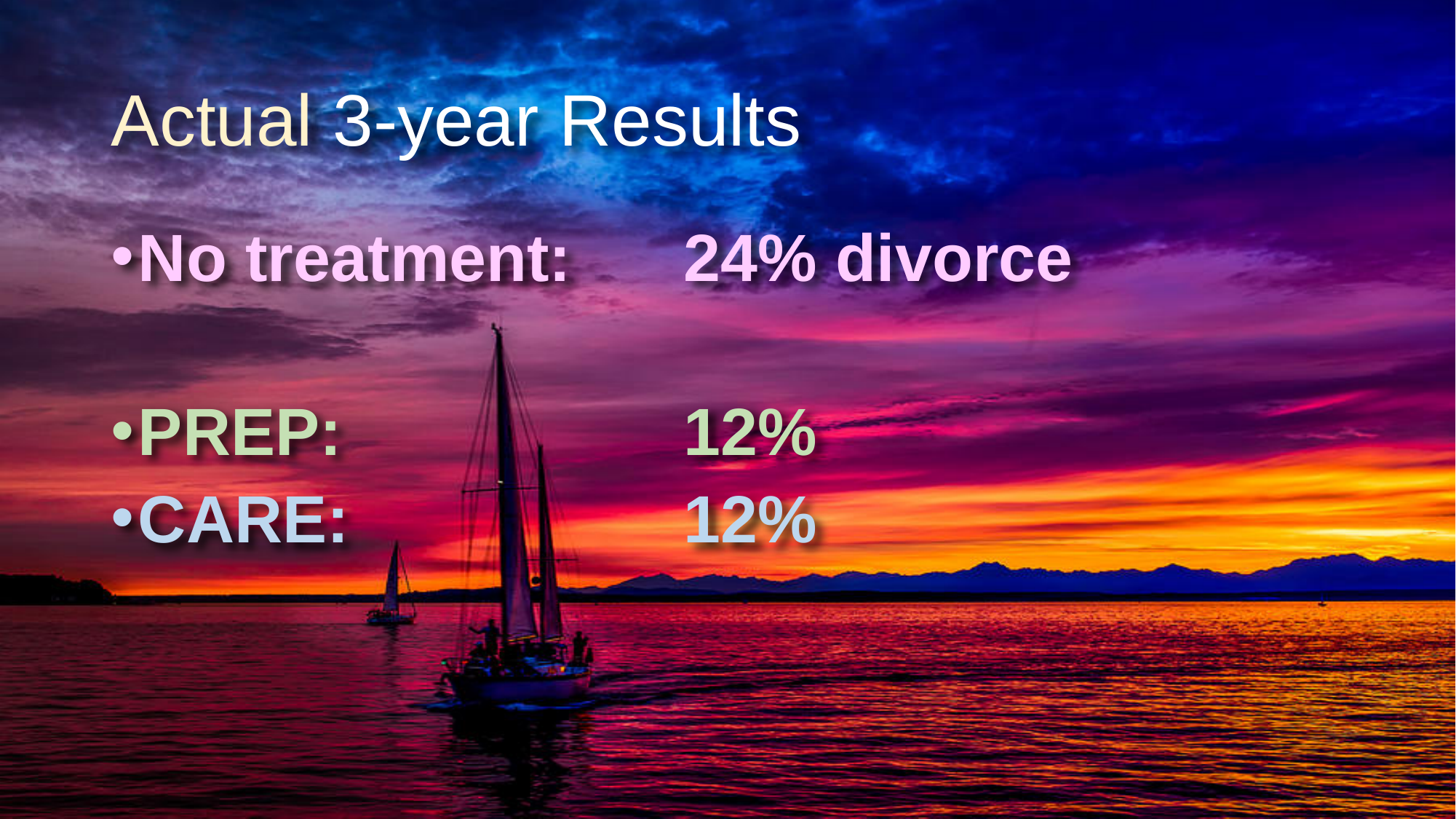

# Actual 3-year Results
No treatment: 	24% divorce

PREP: 			12%
CARE: 			12%